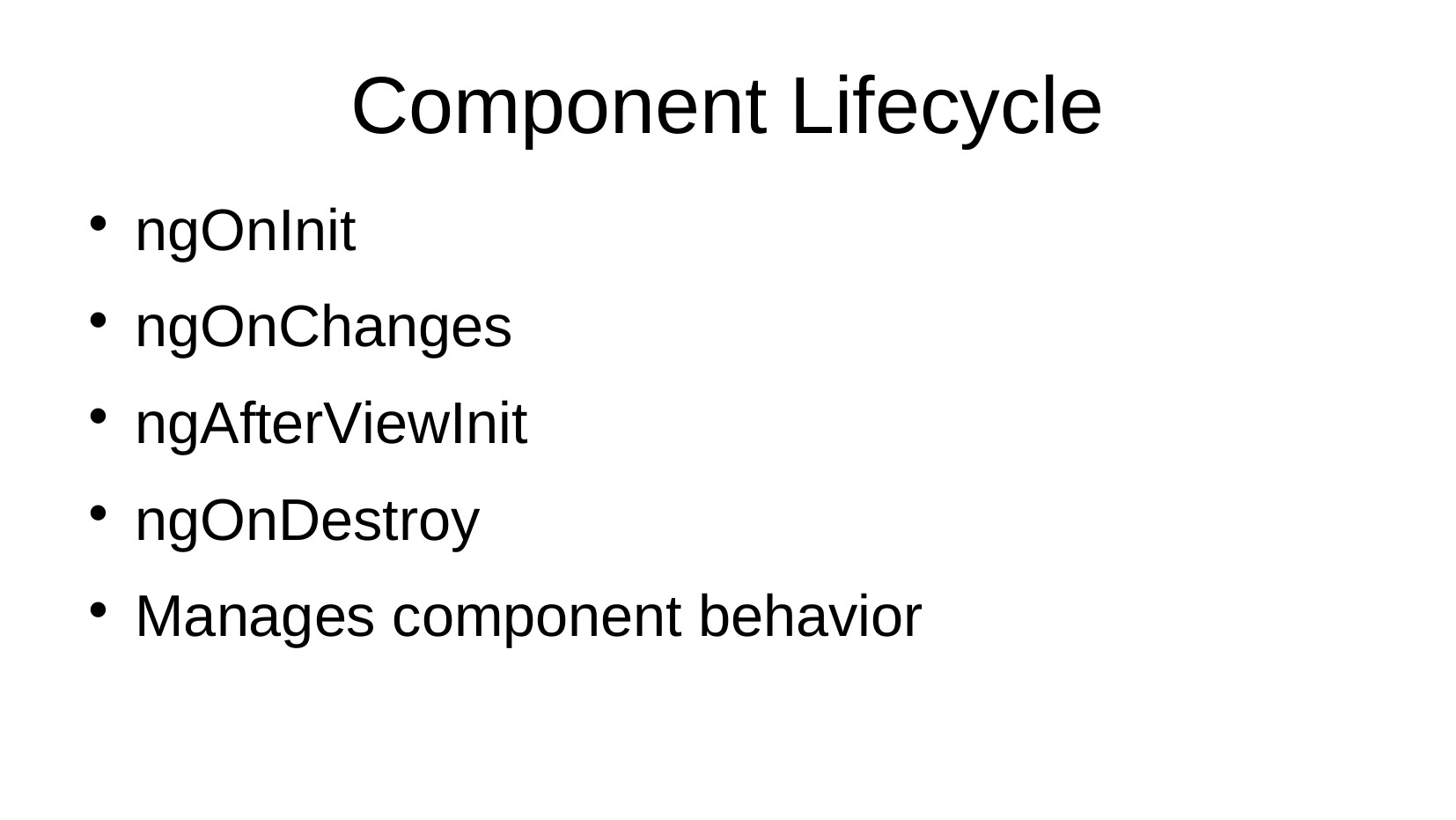

# Component Lifecycle
ngOnInit
ngOnChanges
ngAfterViewInit
ngOnDestroy
Manages component behavior